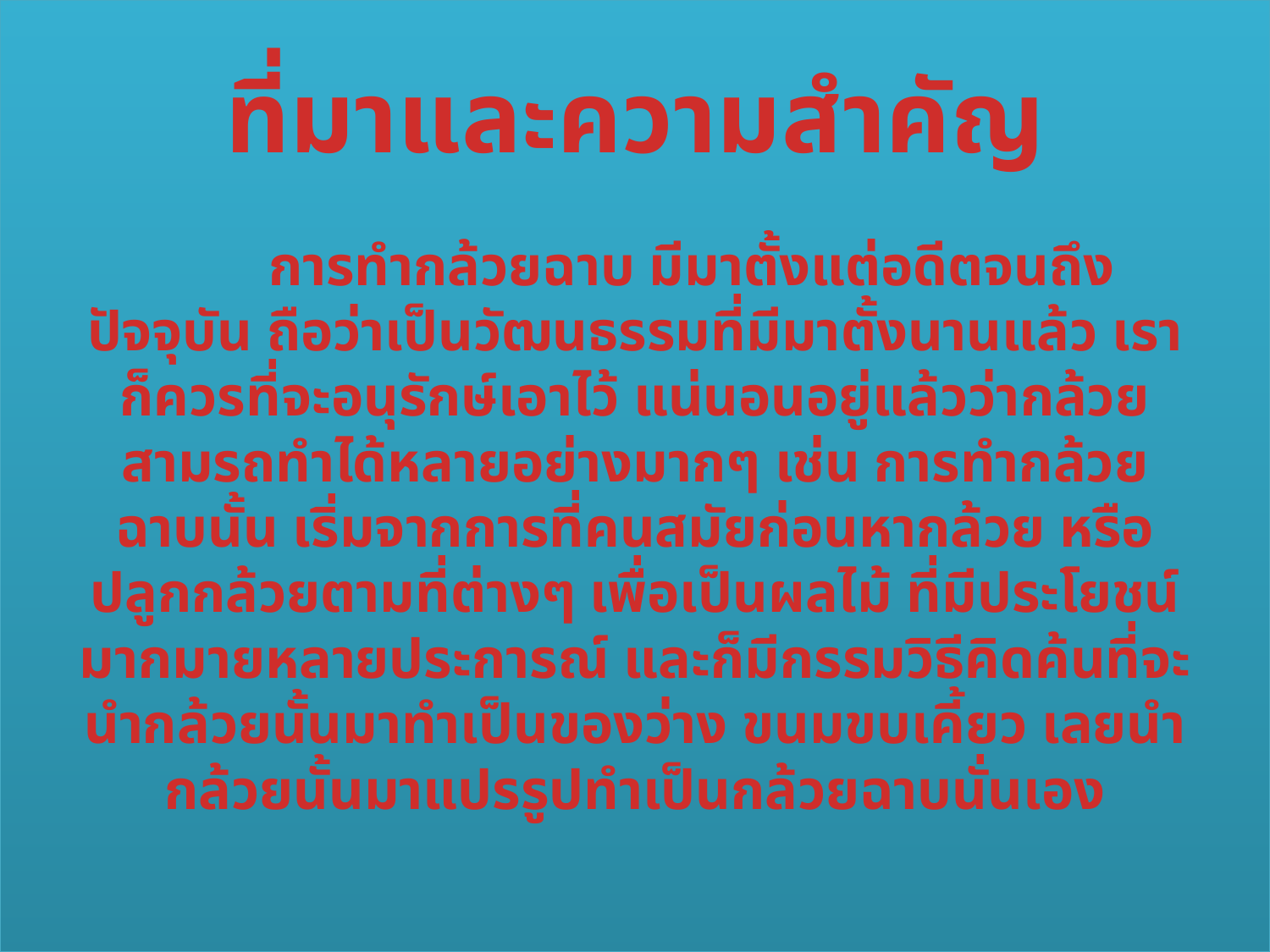

# ที่มาและความสำคัญ การทำกล้วยฉาบ มีมาตั้งแต่อดีตจนถึงปัจจุบัน ถือว่าเป็นวัฒนธรรมที่มีมาตั้งนานแล้ว เราก็ควรที่จะอนุรักษ์เอาไว้ แน่นอนอยู่แล้วว่ากล้วยสามรถทำได้หลายอย่างมากๆ เช่น การทำกล้วยฉาบนั้น เริ่มจากการที่คนสมัยก่อนหากล้วย หรือปลูกกล้วยตามที่ต่างๆ เพื่อเป็นผลไม้ ที่มีประโยชน์มากมายหลายประการณ์ และก็มีกรรมวิธีคิดค้นที่จะนำกล้วยนั้นมาทำเป็นของว่าง ขนมขบเคี้ยว เลยนำกล้วยนั้นมาแปรรูปทำเป็นกล้วยฉาบนั่นเอง